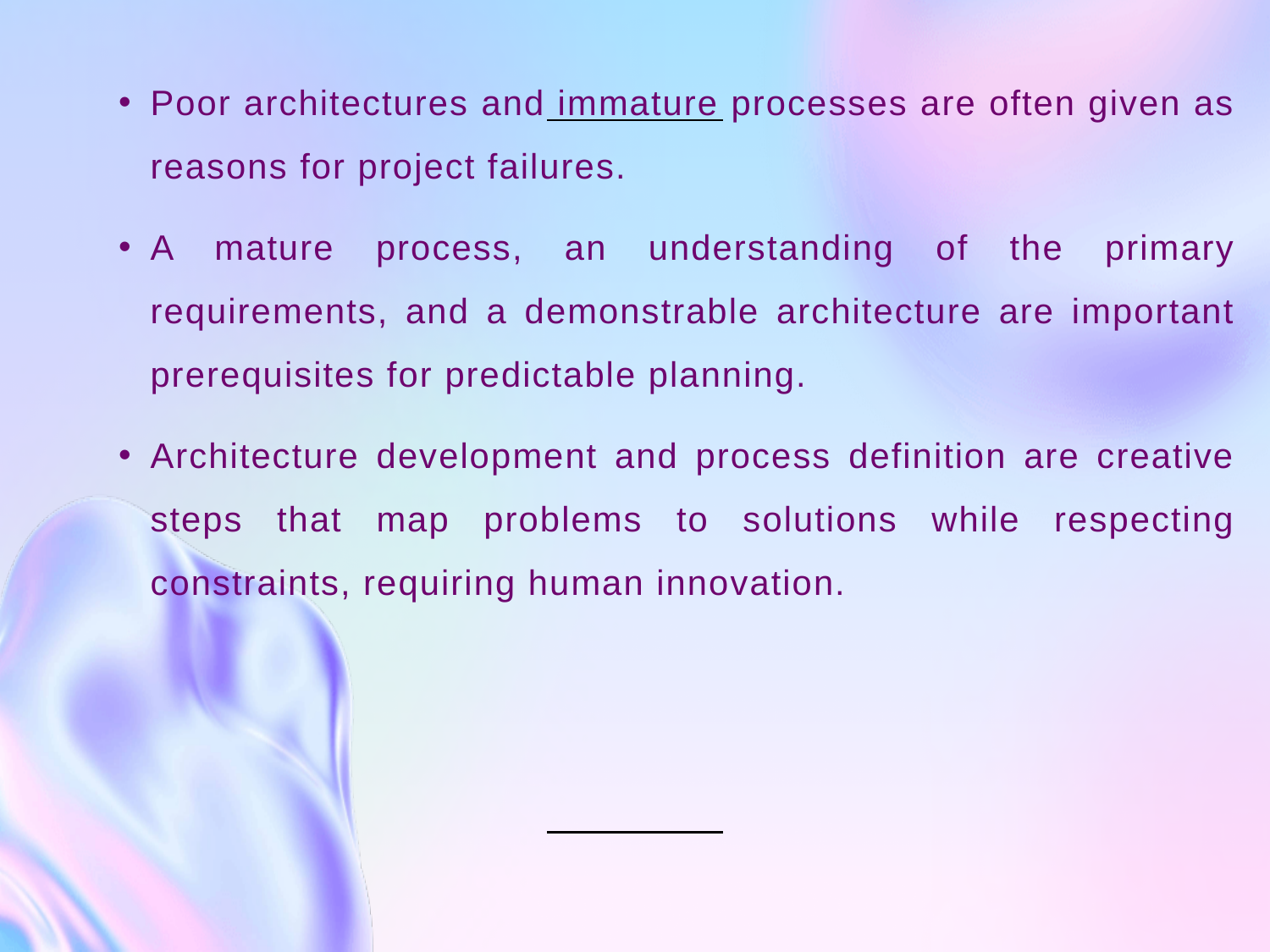

Poor architectures and immature processes are often given as reasons for project failures.
A mature process, an understanding of the primary requirements, and a demonstrable architecture are important prerequisites for predictable planning.
Architecture development and process definition are creative steps that map problems to solutions while respecting constraints, requiring human innovation.